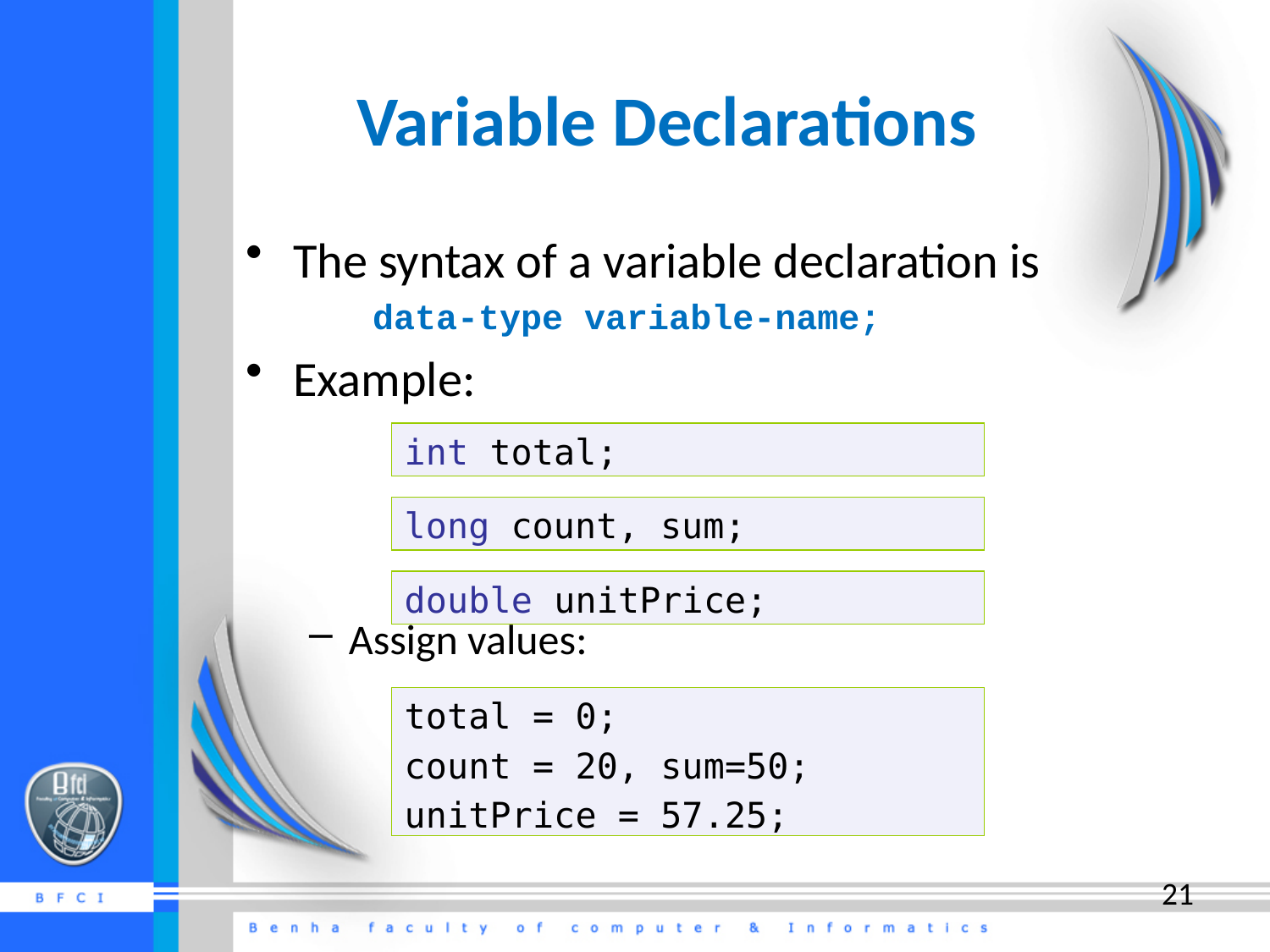

# Variable Declarations
The syntax of a variable declaration is
      data-type variable-name;
Example:

Assign values:
int total;
long count, sum;
double unitPrice;
total = 0;
count = 20, sum=50;
unitPrice = 57.25;
21